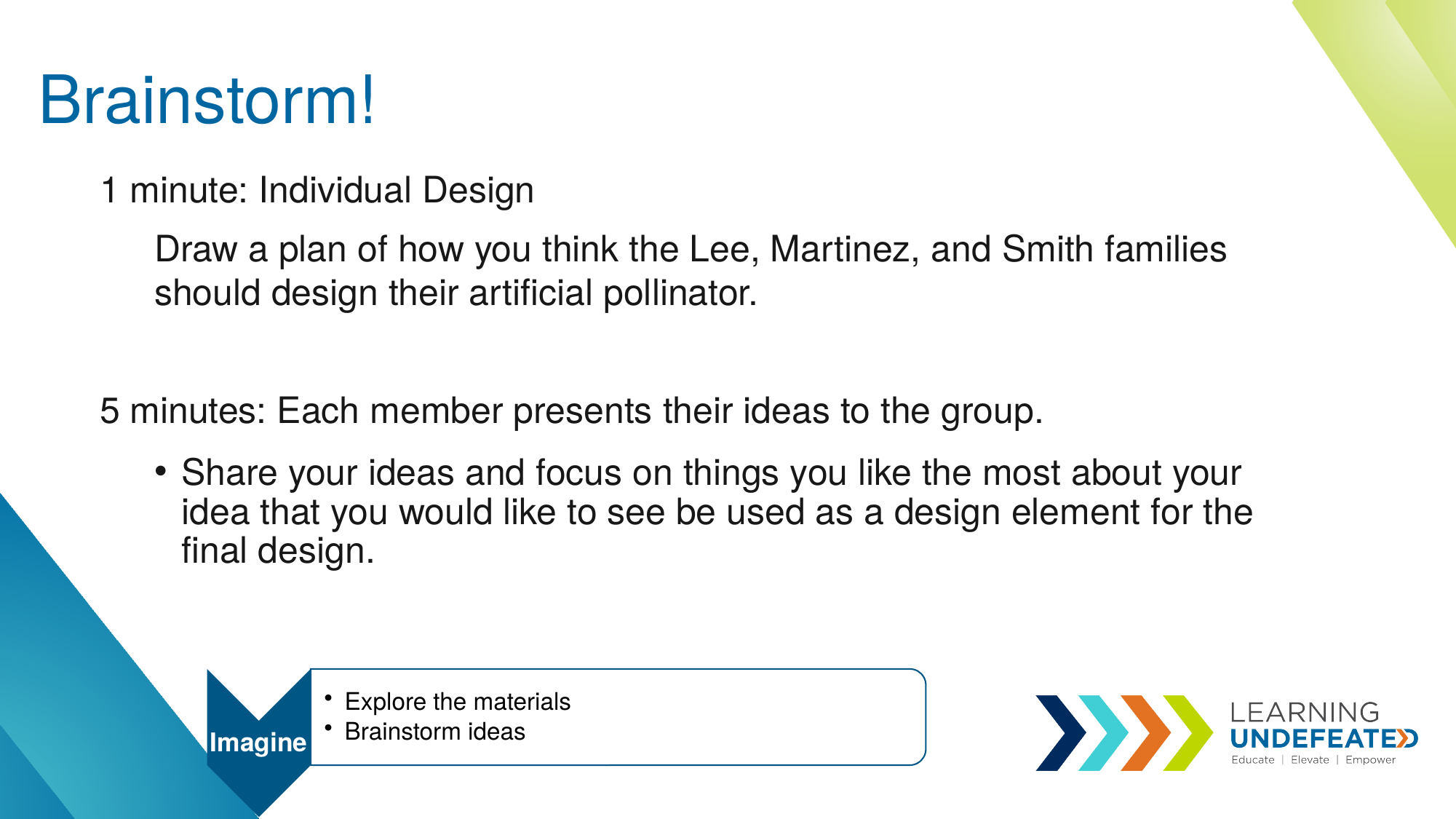

# Brainstorm!
1 minute: Individual Design
Draw a plan of how you think the Lee, Martinez, and Smith families should design their artificial pollinator.

5 minutes: Each member presents their ideas to the group.
Share your ideas and focus on things you like the most about your idea that you would like to see be used as a design element for the final design.

Explore the materials
Brainstorm ideas

Imagine